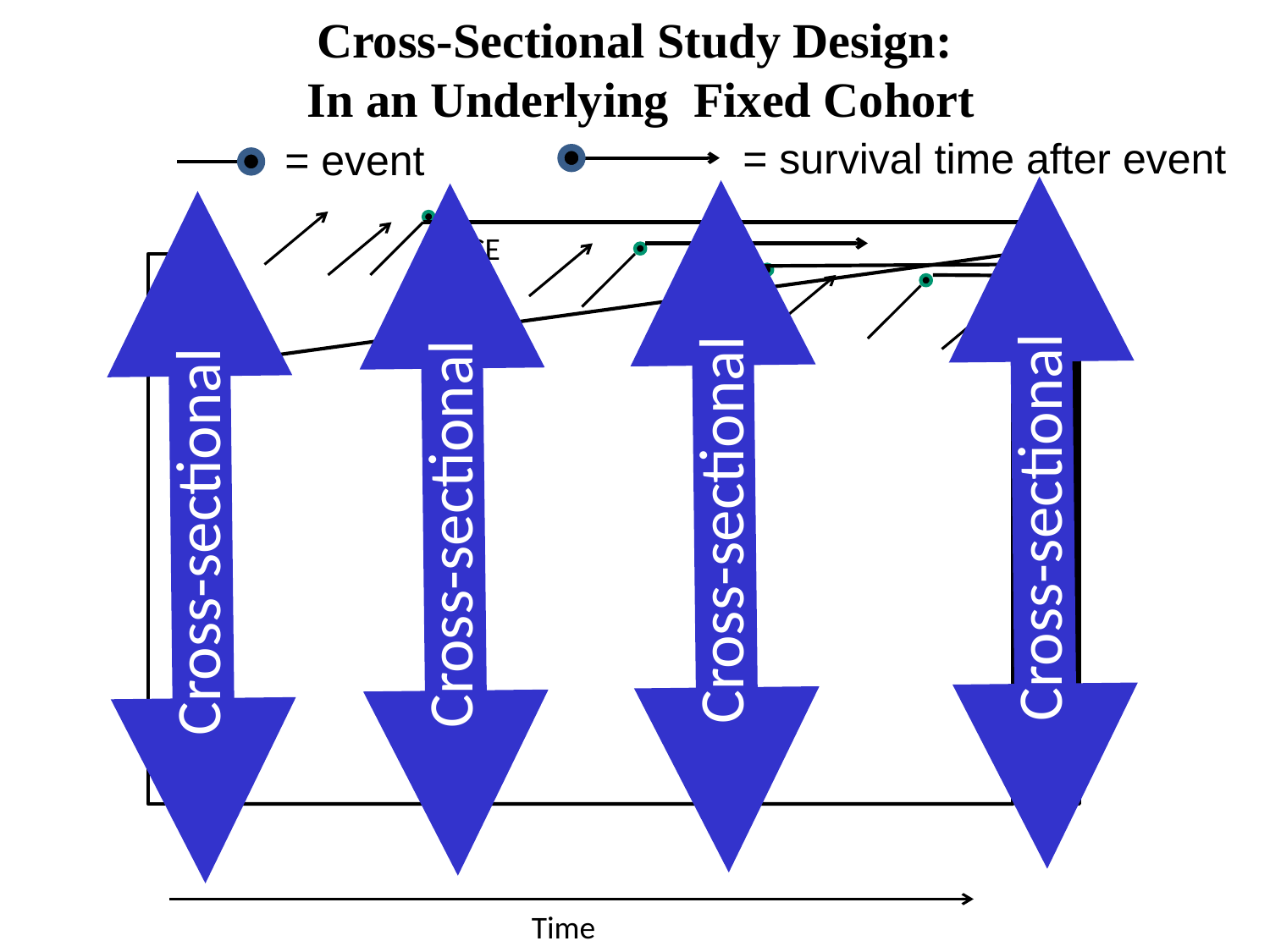

Cross-Sectional Study Design:
In an Underlying  Fixed Cohort
= survival time after event
= event

Cross-sectional
Cross-sectional
Cross-sectional
Cross-sectional

CE

Time